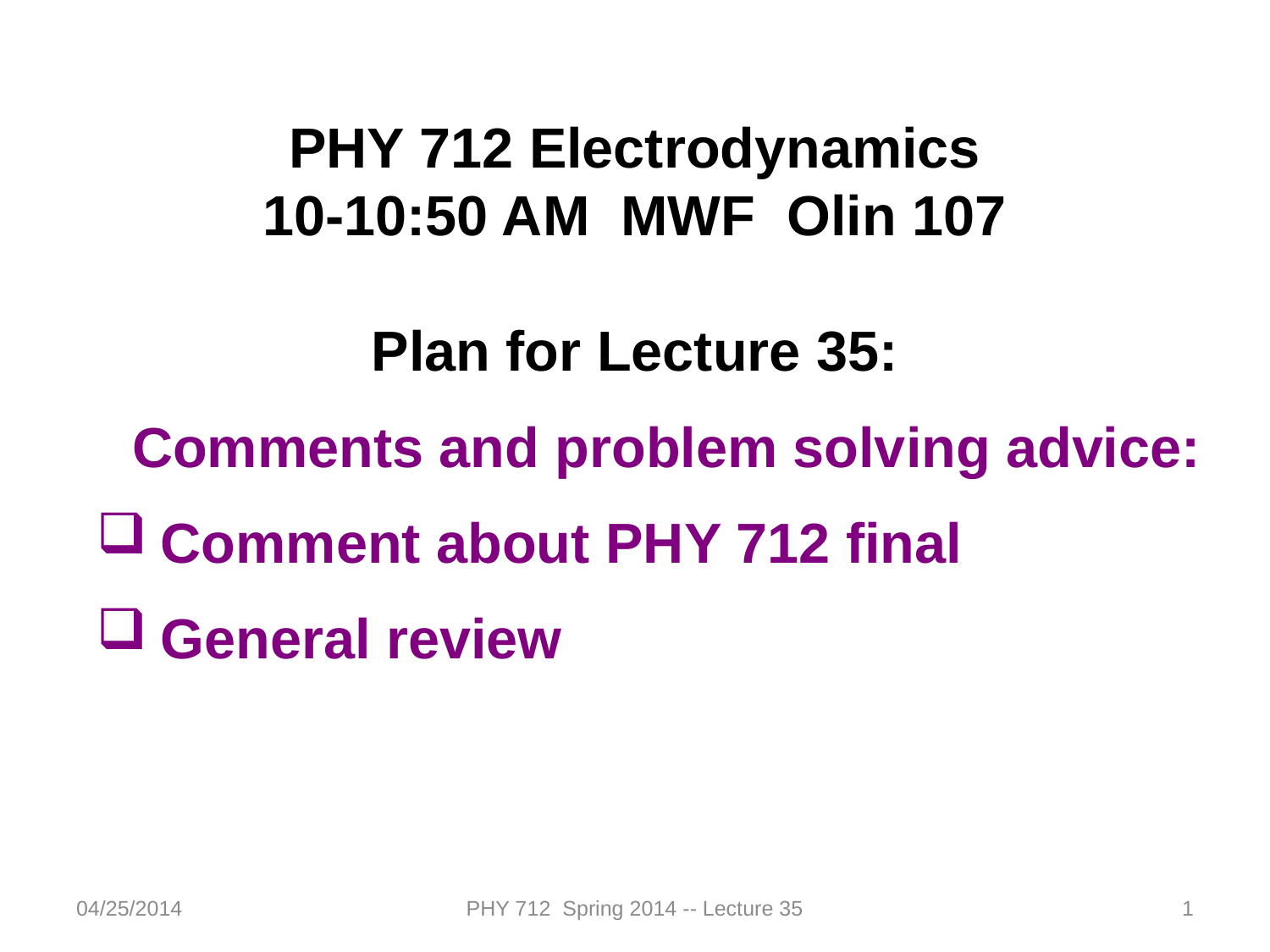

PHY 712 Electrodynamics
10-10:50 AM  MWF  Olin 107

Plan for Lecture 35:
Comments and problem solving advice:
Comment about PHY 712 final
General review
04/25/2014
PHY 712  Spring 2014 -- Lecture 35
1